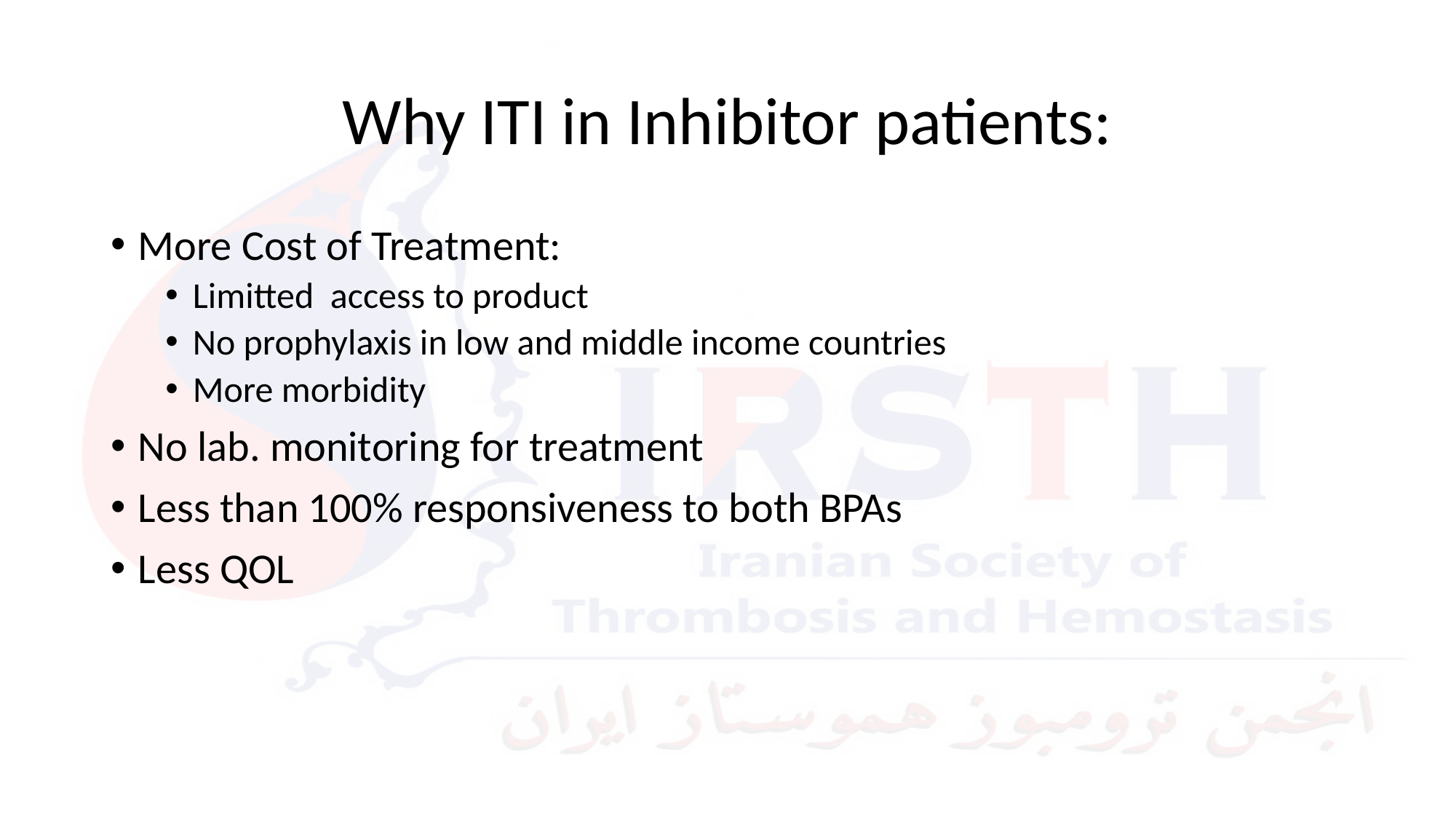

# Why ITI in Inhibitor patients:
More Cost of Treatment:
Limitted  access to product
No prophylaxis in low and middle income countries
More morbidity
No lab. monitoring for treatment
Less than 100% responsiveness to both BPAs
Less QOL